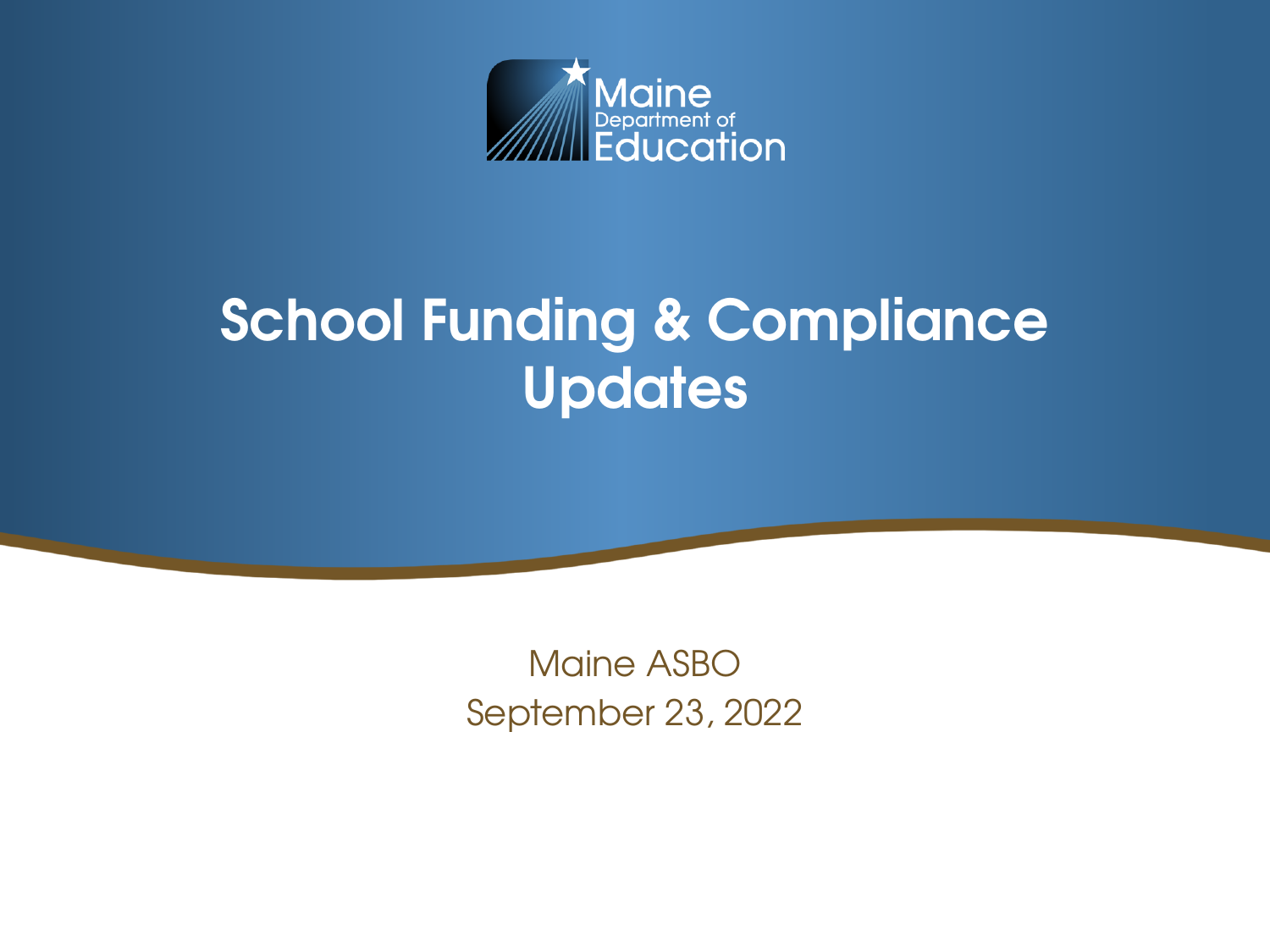

# School Funding & Compliance Updates
Maine ASBO
September 23, 2022